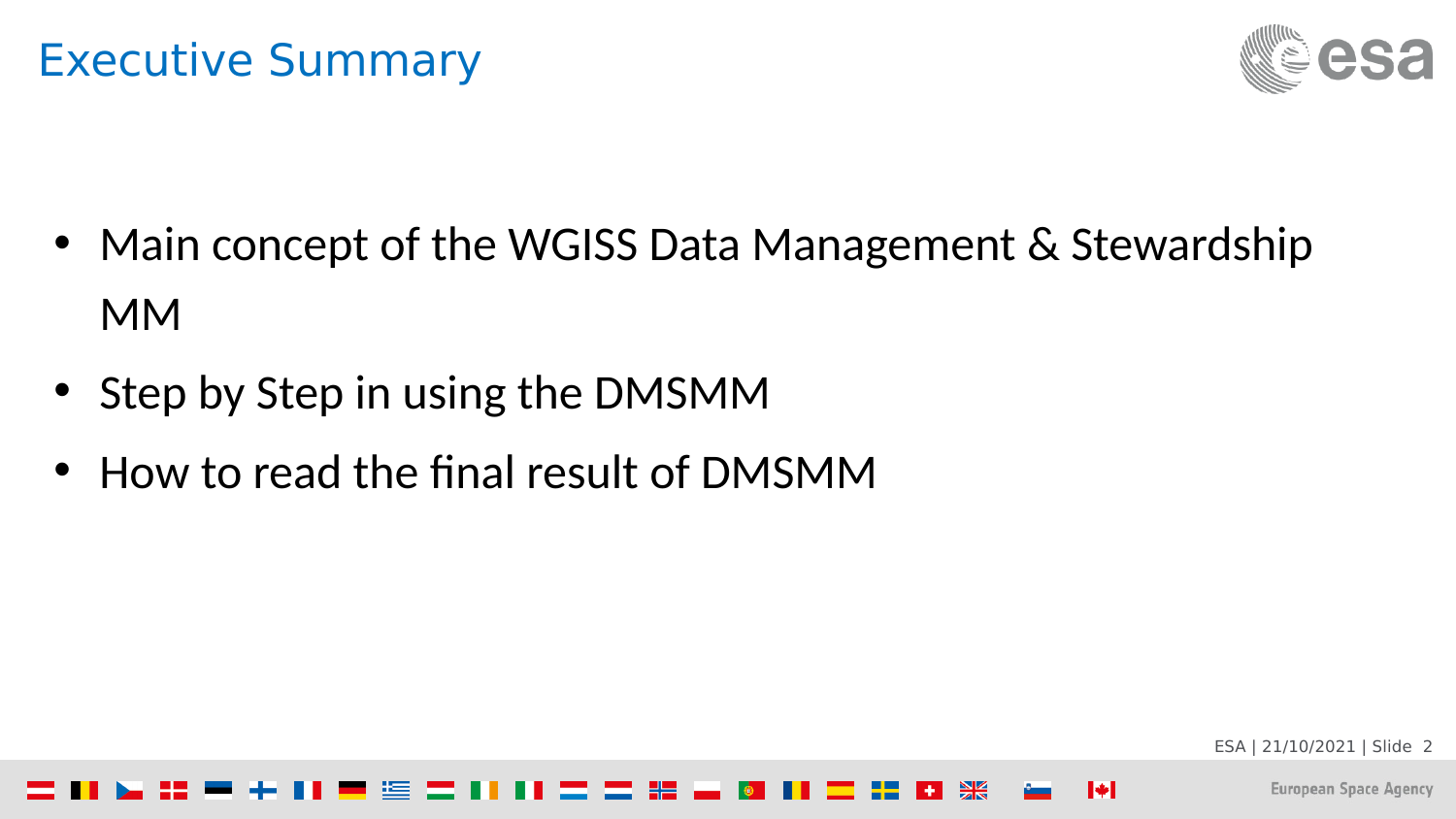

# Executive Summary
Main concept of the WGISS Data Management & Stewardship MM
Step by Step in using the DMSMM
How to read the final result of DMSMM